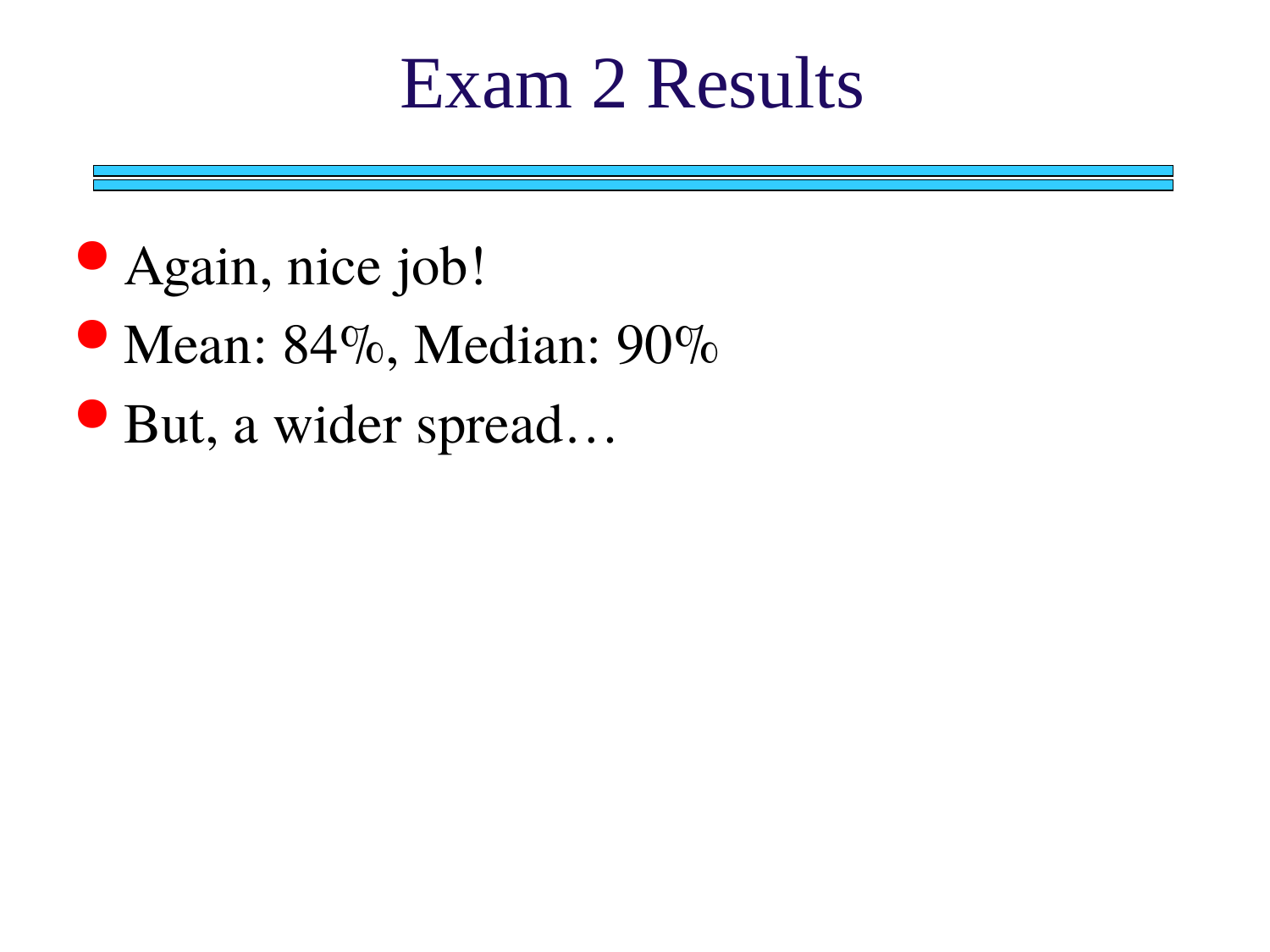

Exam 2 Results

Again, nice job!
Mean: 84%, Median: 90%
But, a wider spread…